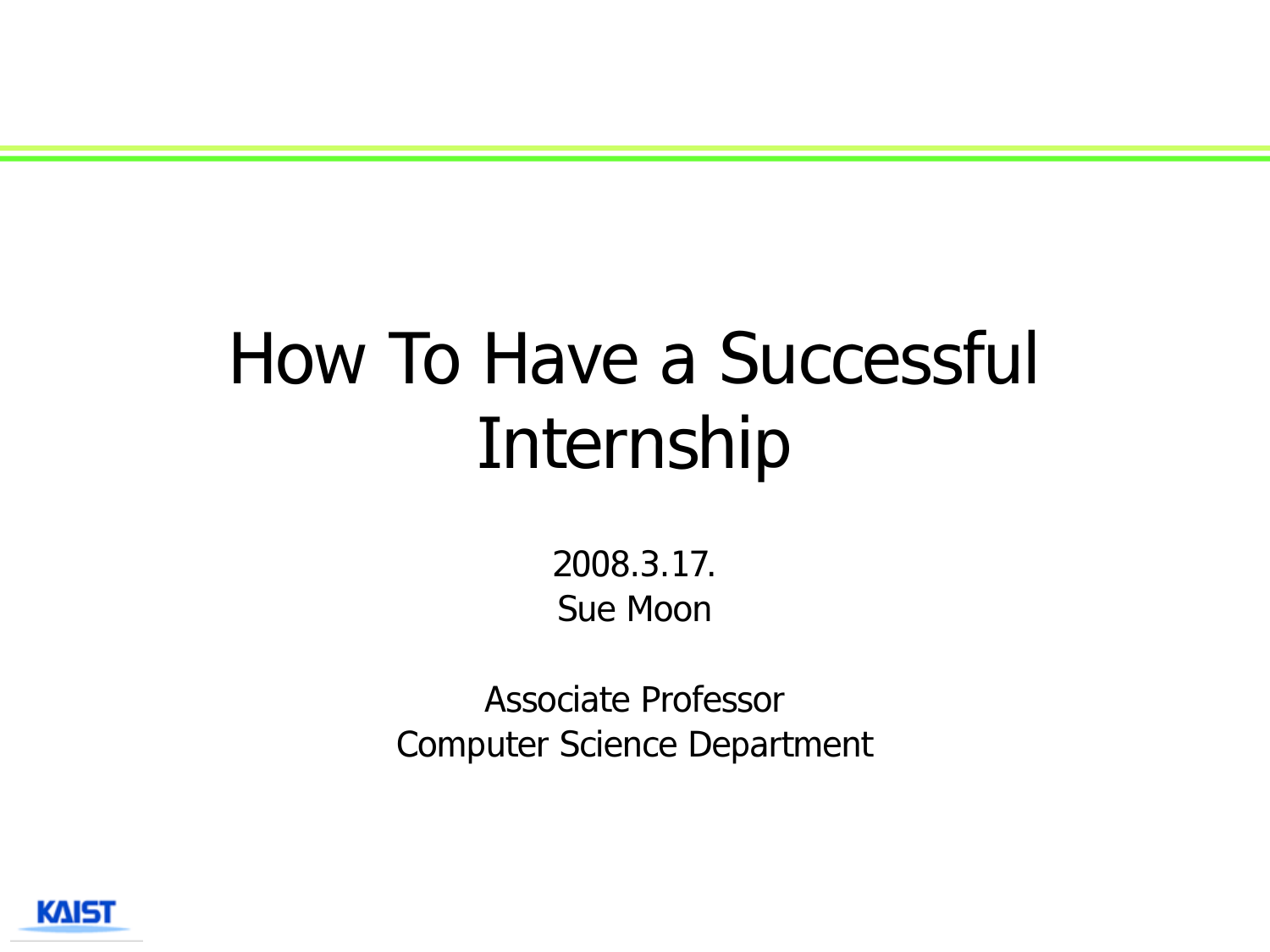

# How To Have a Successful Internship
2008.3.17.
Sue Moon

Associate Professor
Computer Science Department